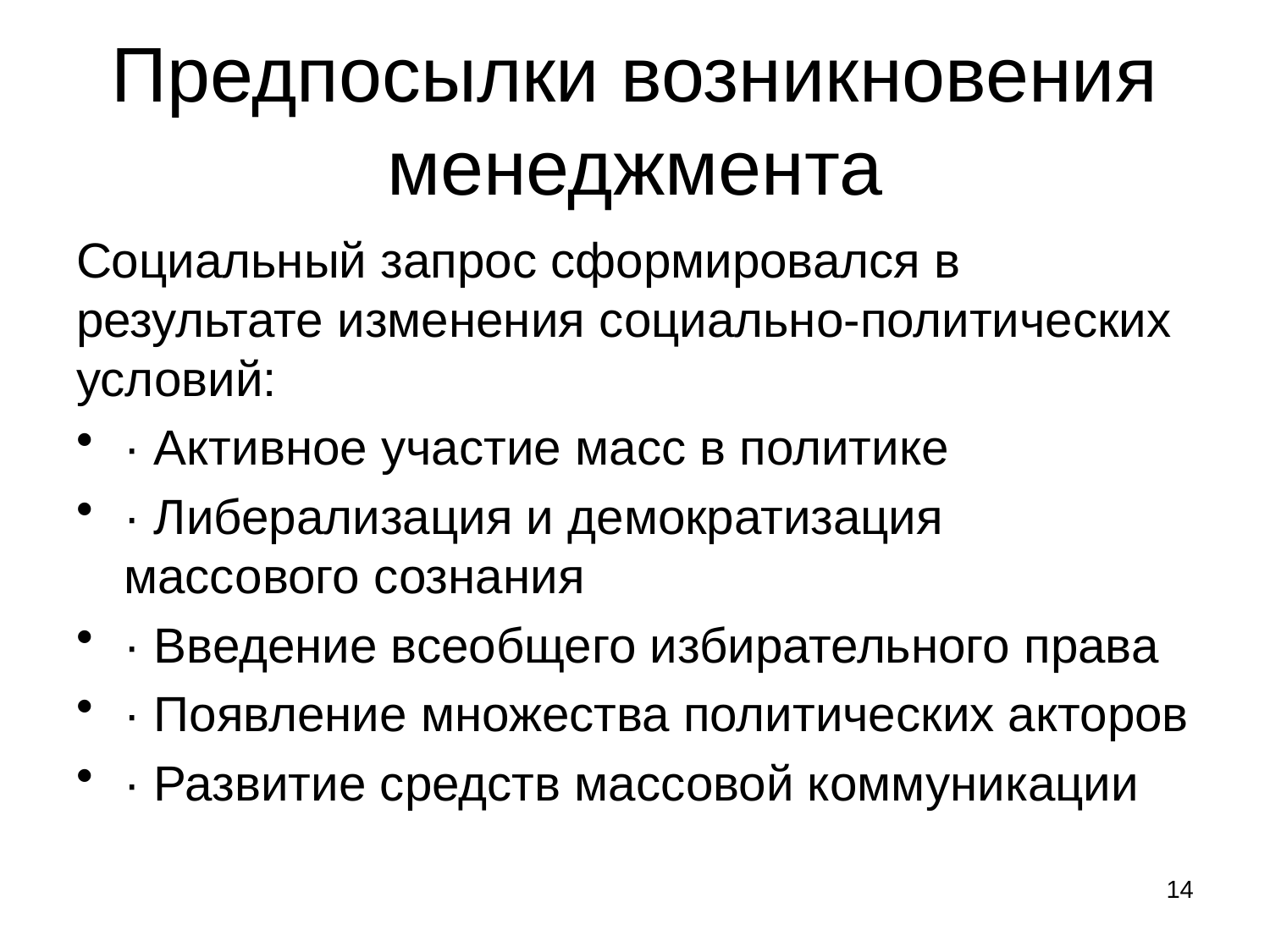

# Предпосылки возникновения менеджмента
Социальный запрос сформировался в результате изменения социально-политических условий:
· Активное участие масс в политике
· Либерализация и демократизация массового сознания
· Введение всеобщего избирательного права
· Появление множества политических акторов
· Развитие средств массовой коммуникации

14